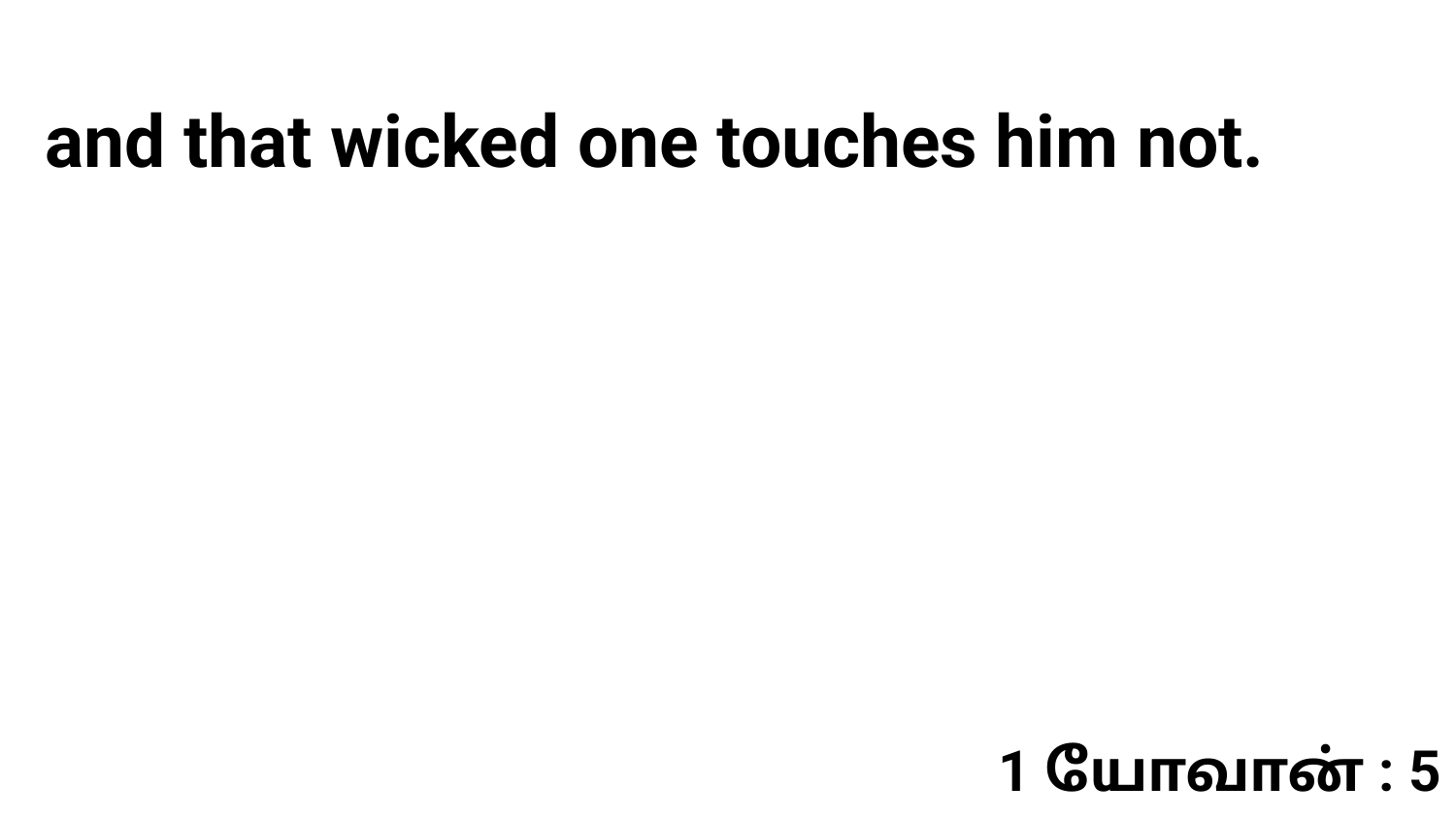

and that wicked one touches him not.
1 யோவான் : 5